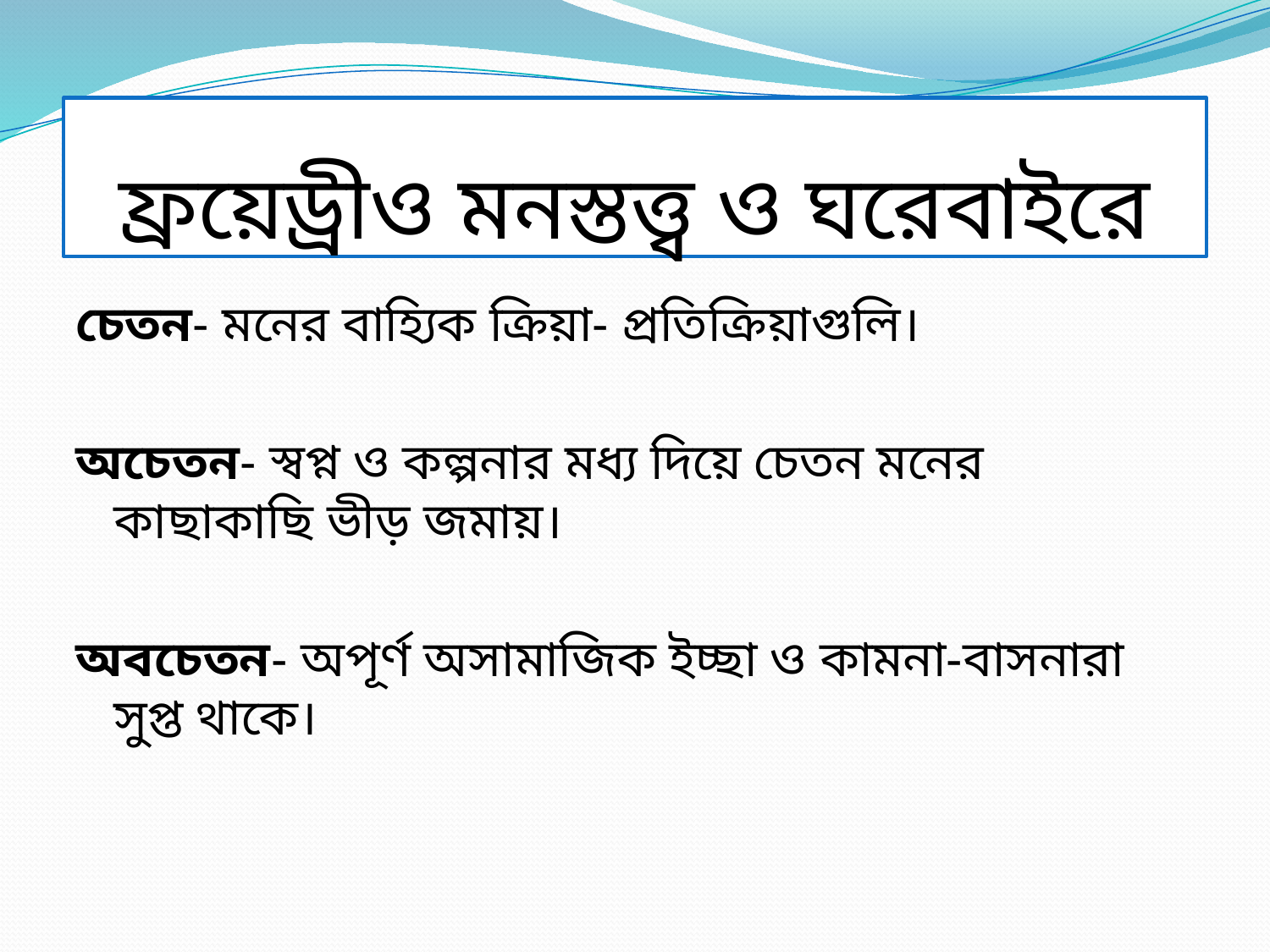

# ফ্রয়েড্রীও মনস্তত্ত্ব ও ঘরেবাইরে
চেতন- মনের বাহ্যিক ক্রিয়া- প্রতিক্রিয়াগুলি।

অচেতন- স্বপ্ন ও কল্পনার মধ্য দিয়ে চেতন মনের কাছাকাছি ভীড় জমায়।

অবচেতন- অপূর্ণ অসামাজিক ইচ্ছা ও কামনা-বাসনারা সুপ্ত থাকে।